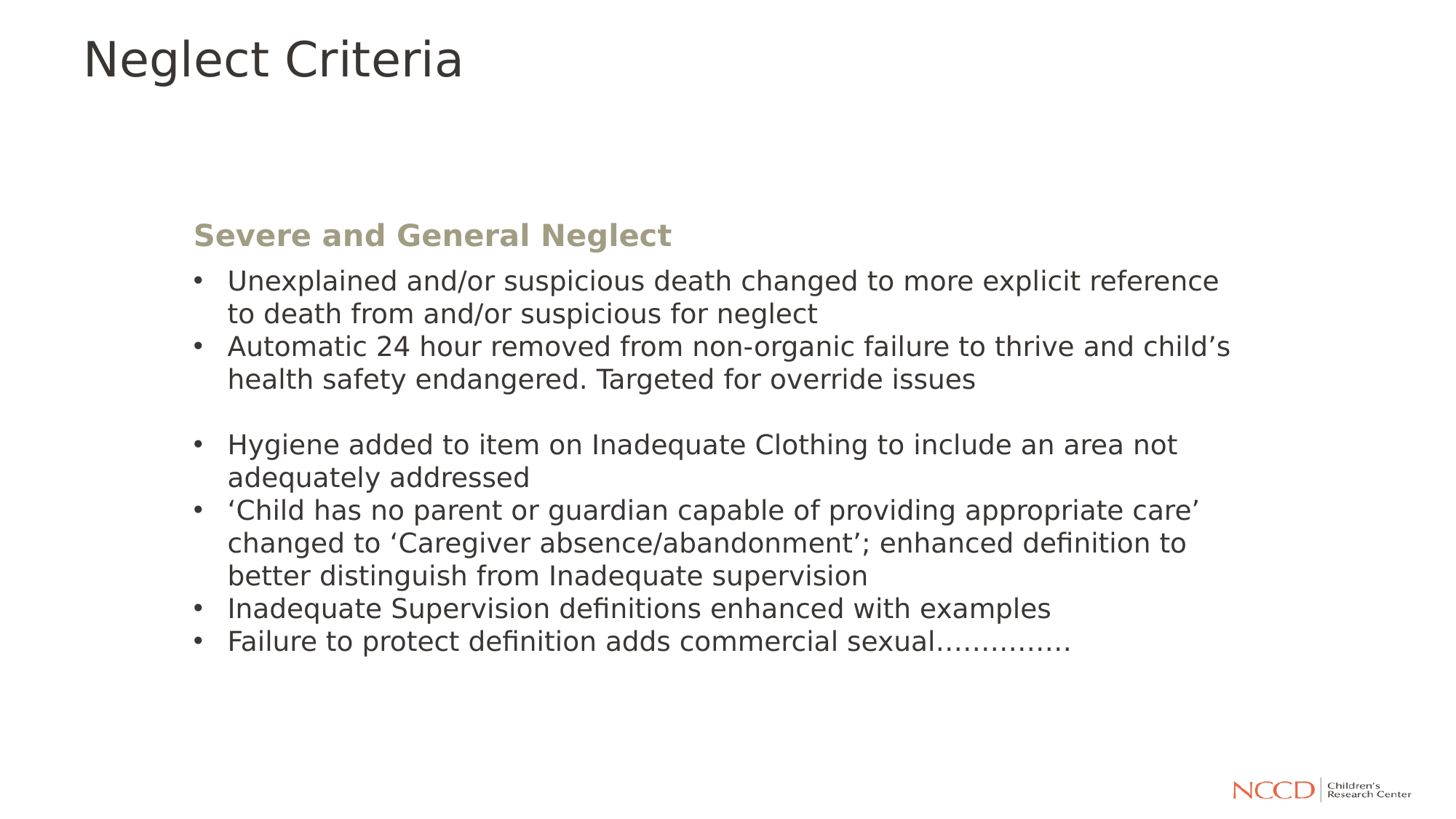

# Neglect Criteria
Severe and General Neglect
Unexplained and/or suspicious death changed to more explicit reference to death from and/or suspicious for neglect
Automatic 24 hour removed from non-organic failure to thrive and child’s health safety endangered. Targeted for override issues

Hygiene added to item on Inadequate Clothing to include an area not adequately addressed
‘Child has no parent or guardian capable of providing appropriate care’ changed to ‘Caregiver absence/abandonment’; enhanced definition to better distinguish from Inadequate supervision
Inadequate Supervision definitions enhanced with examples
Failure to protect definition adds commercial sexual……………